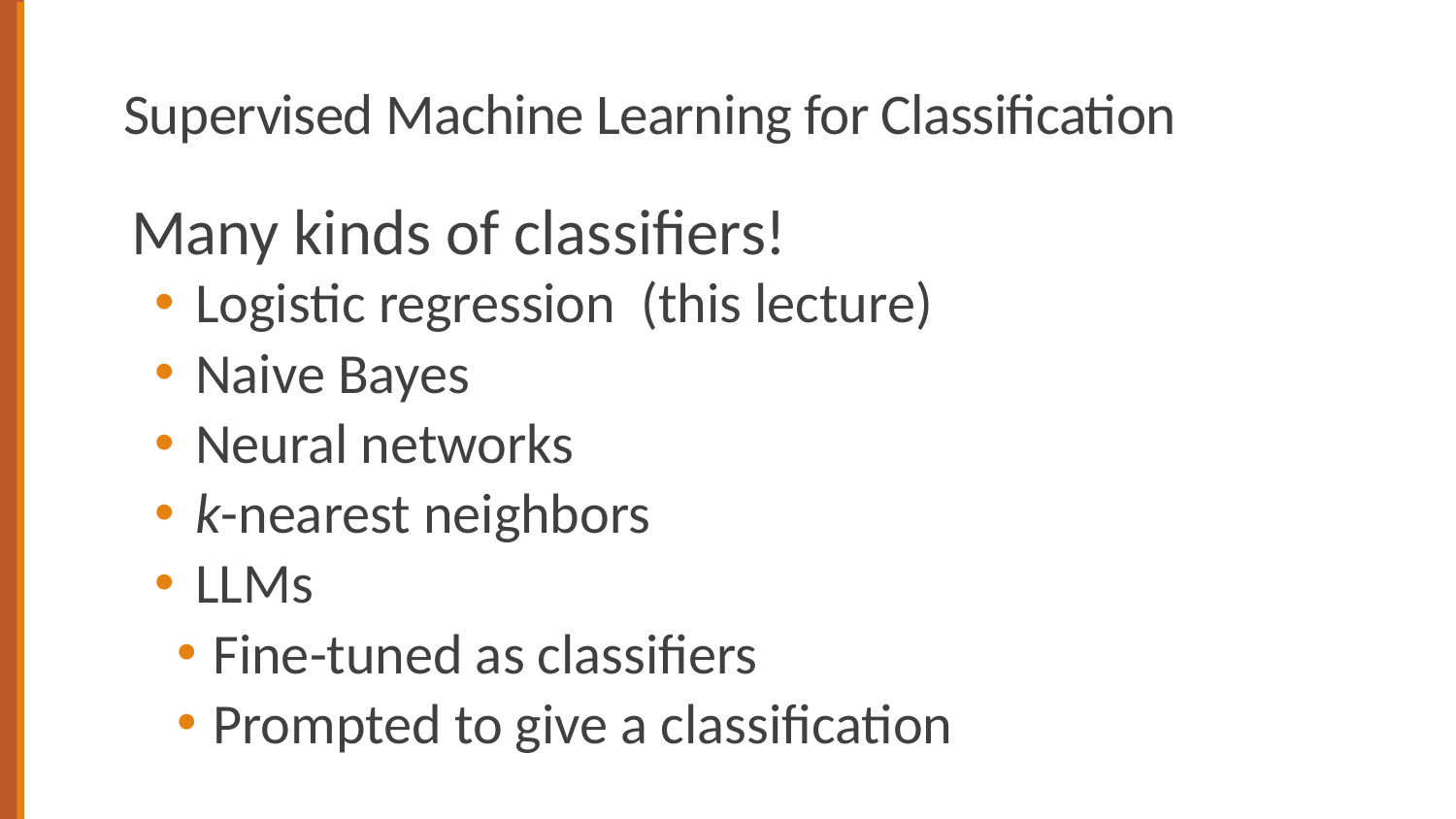

# Supervised Machine Learning for Classification
Many kinds of classifiers!
Logistic regression  (this lecture)
Naive Bayes
Neural networks
k-nearest neighbors
LLMs
Fine-tuned as classifiers
Prompted to give a classification